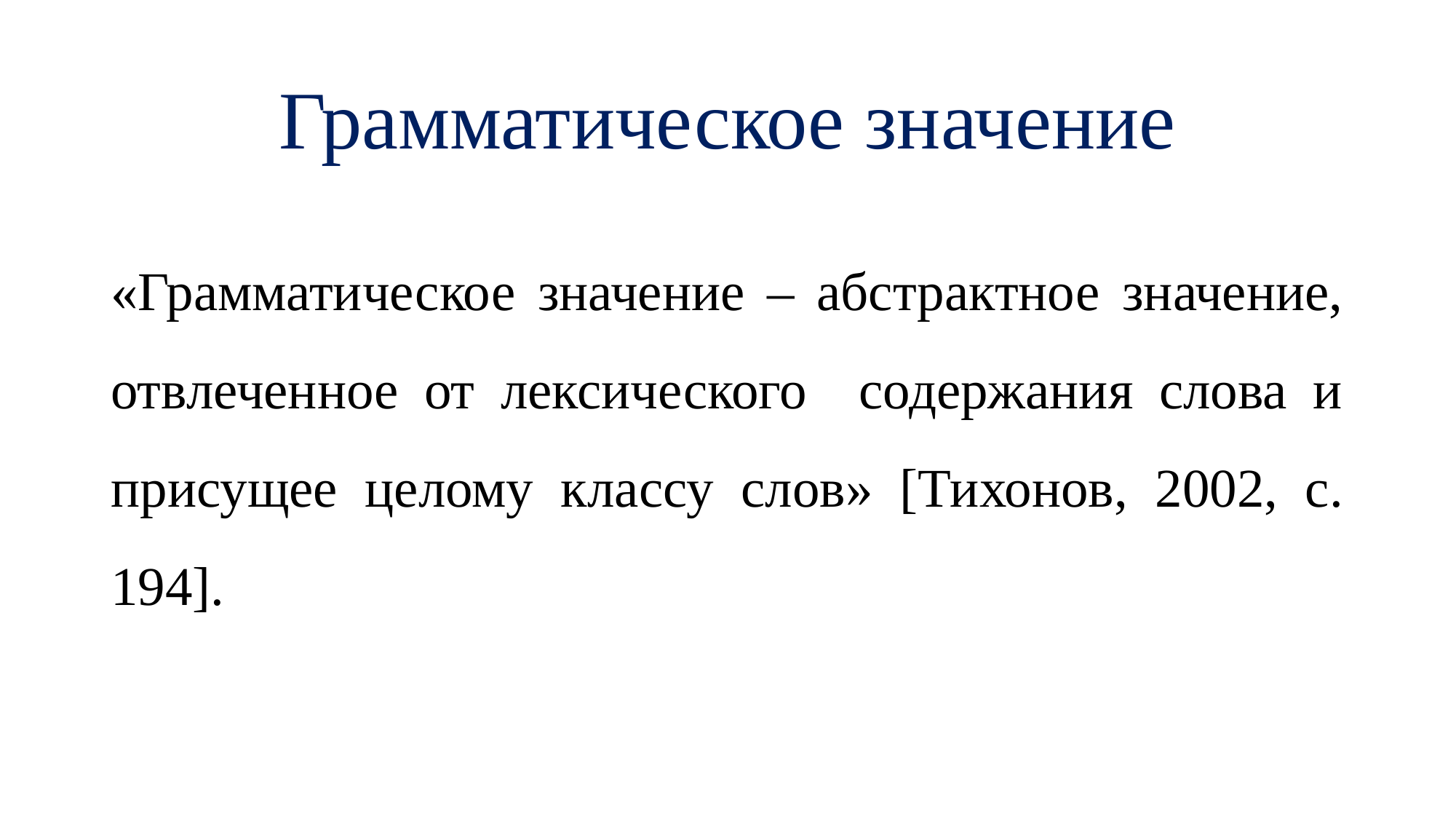

# Грамматическое значение
«Грамматическое значение – абстрактное значение, отвлеченное от лексического  содержания слова и присущее целому классу слов» [Тихонов, 2002, с. 194].